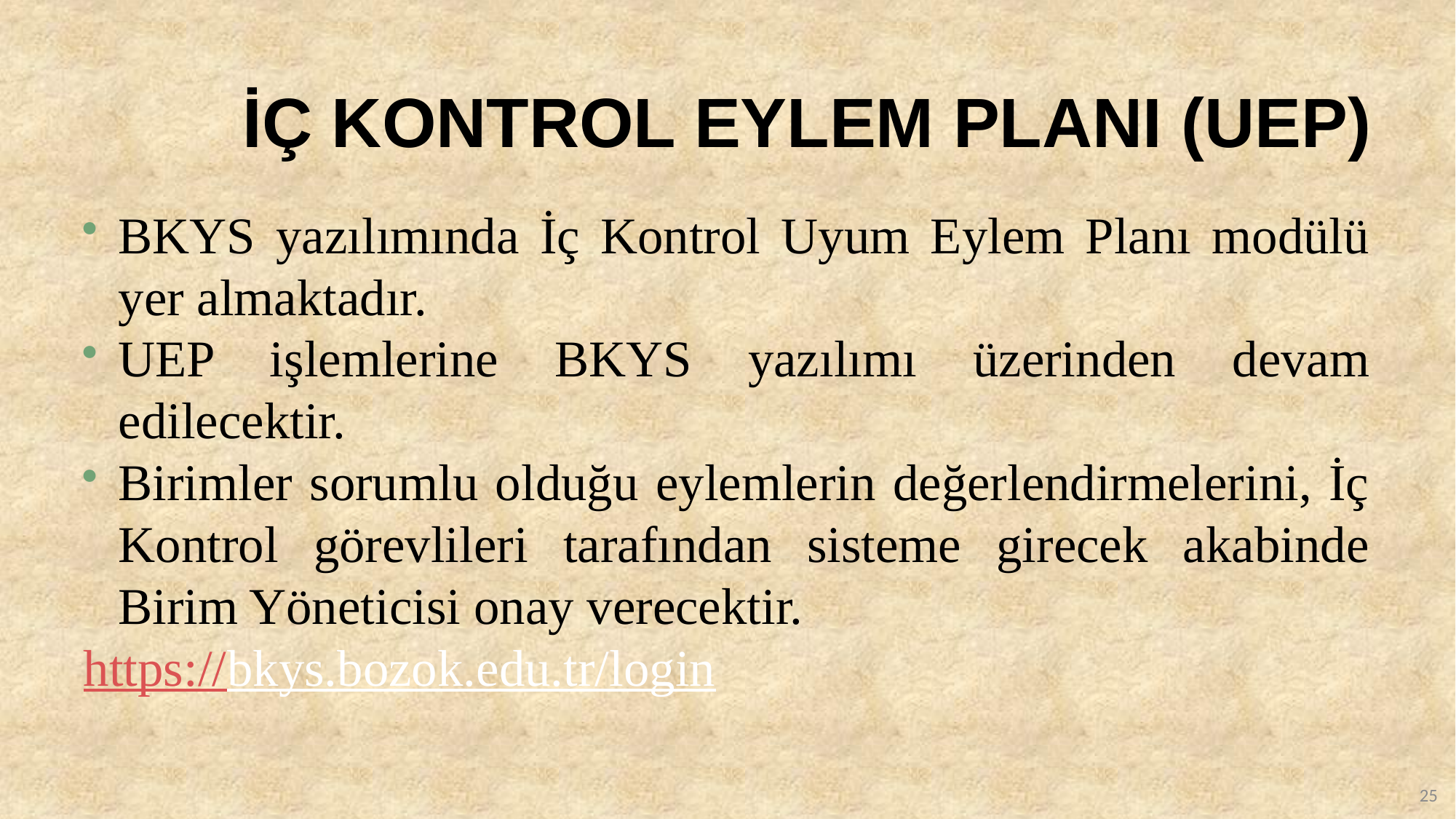

# İÇ KONTROL EYLEM PLANI (UEP)
BKYS yazılımında İç Kontrol Uyum Eylem Planı modülü yer almaktadır.
UEP işlemlerine BKYS yazılımı üzerinden devam edilecektir.
Birimler sorumlu olduğu eylemlerin değerlendirmelerini, İç Kontrol görevlileri tarafından sisteme girecek akabinde Birim Yöneticisi onay verecektir.
https://bkys.bozok.edu.tr/login
25